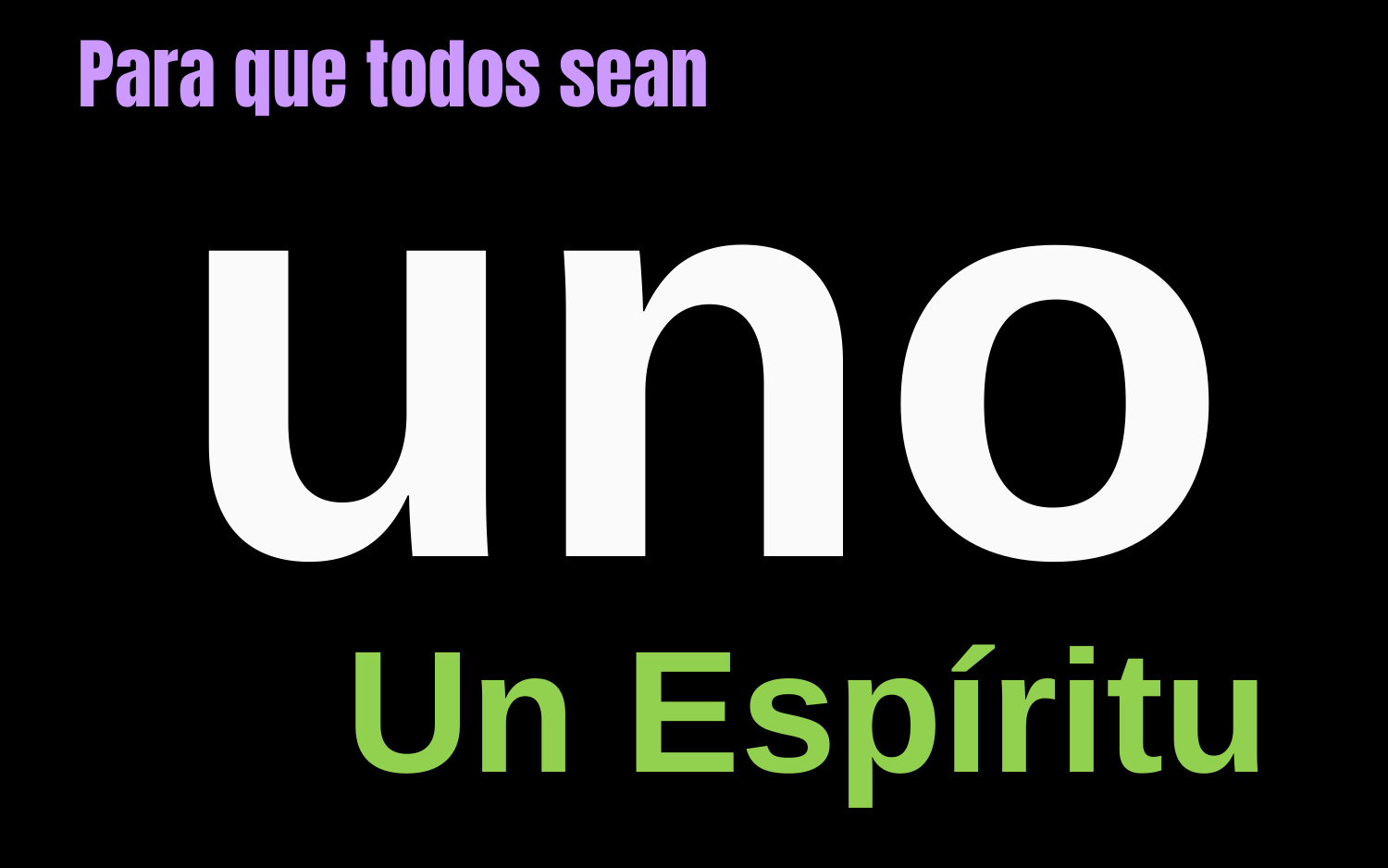

uno
Para que todos sean
Un Espíritu